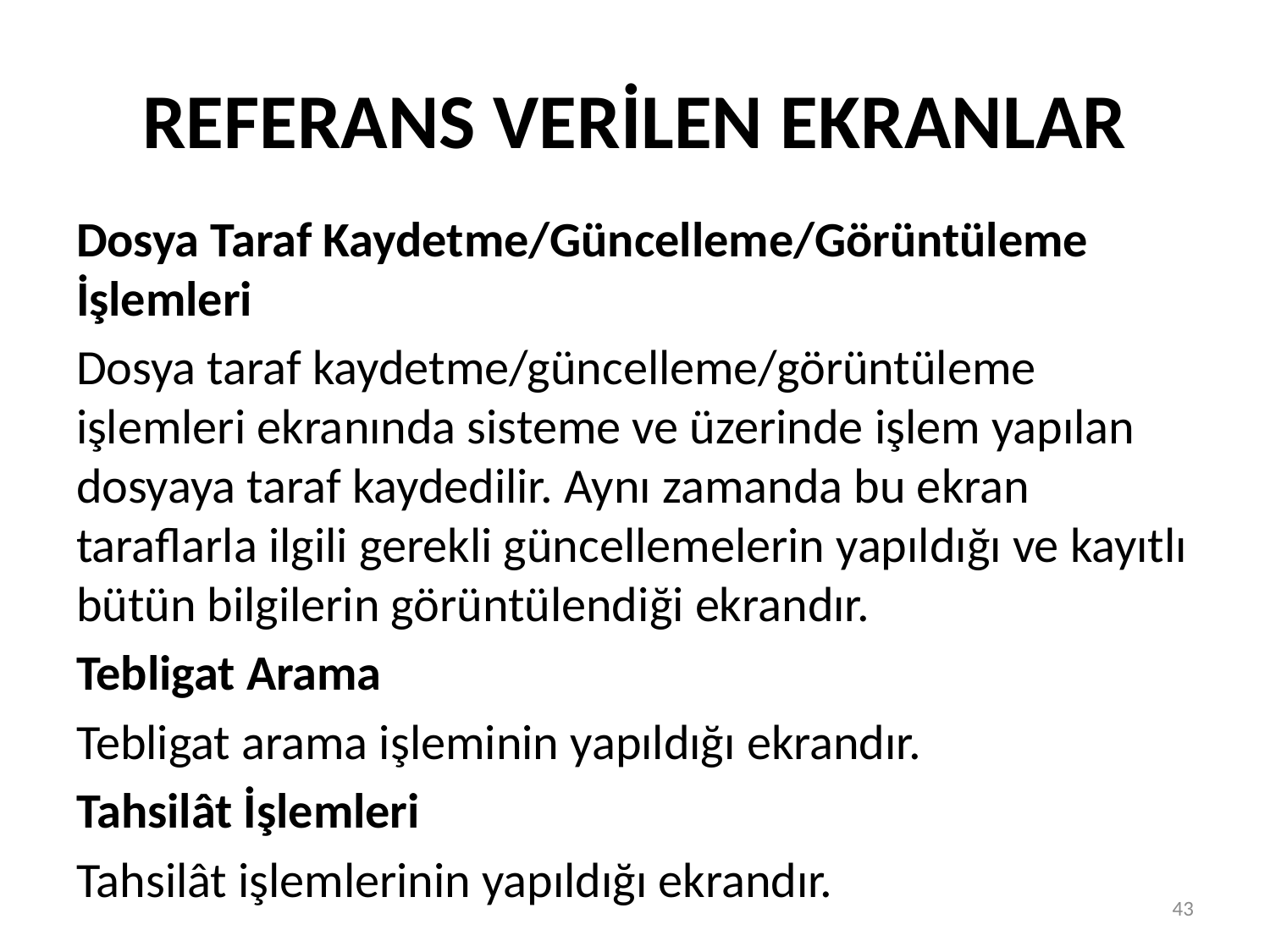

# REFERANS VERİLEN EKRANLAR
Dosya Taraf Kaydetme/Güncelleme/Görüntüleme İşlemleri
Dosya taraf kaydetme/güncelleme/görüntüleme işlemleri ekranında sisteme ve üzerinde işlem yapılan dosyaya taraf kaydedilir. Aynı zamanda bu ekran taraflarla ilgili gerekli güncellemelerin yapıldığı ve kayıtlı bütün bilgilerin görüntülendiği ekrandır.
Tebligat Arama
Tebligat arama işleminin yapıldığı ekrandır.
Tahsilât İşlemleri
Tahsilât işlemlerinin yapıldığı ekrandır.
43